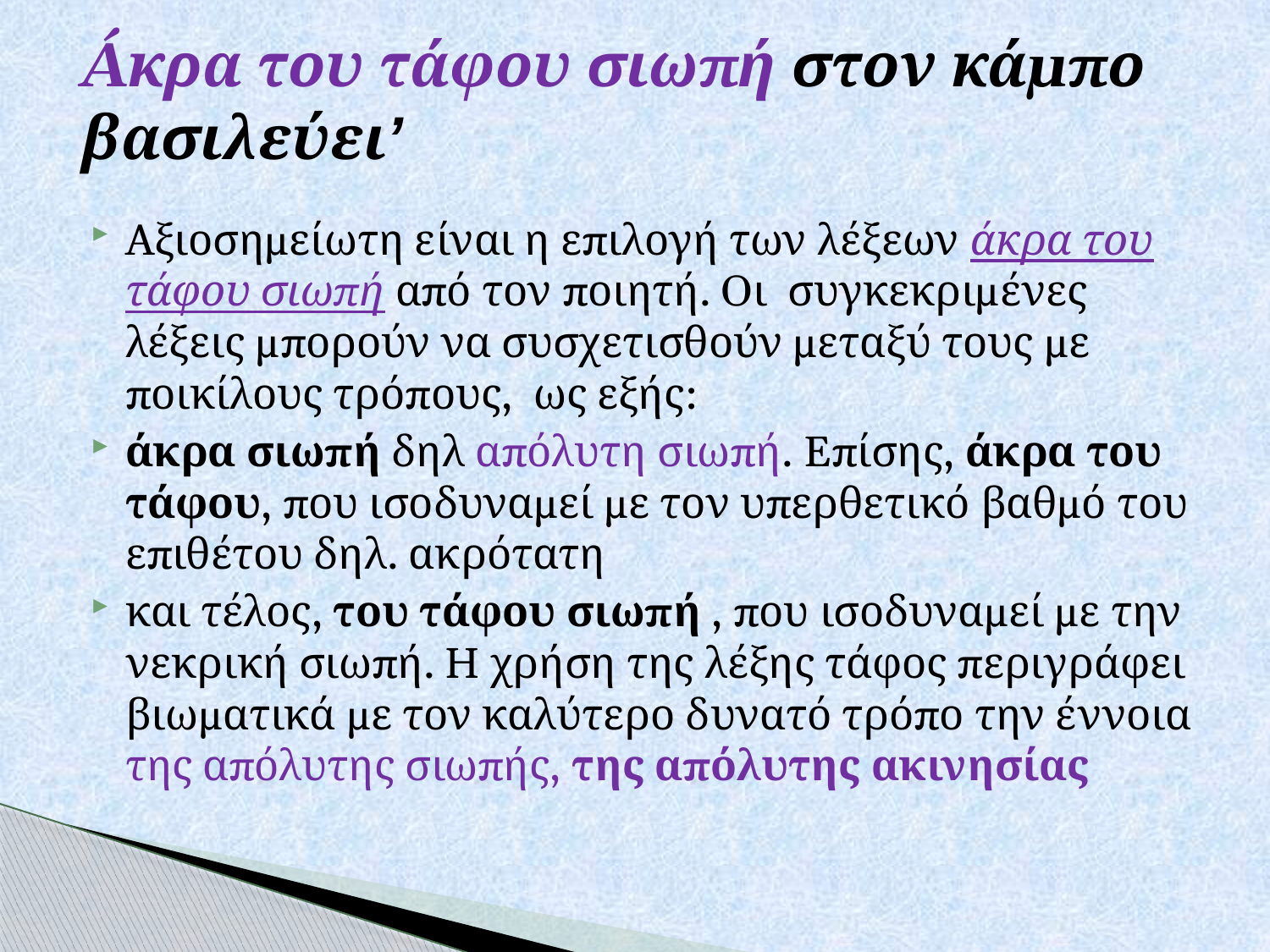

# Άκρα του τάφου σιωπή στον κάμπο βασιλεύει’
Αξιοσημείωτη είναι η επιλογή των λέξεων άκρα του τάφου σιωπή από τον ποιητή. Οι  συγκεκριμένες λέξεις μπορούν να συσχετισθούν μεταξύ τους με ποικίλους τρόπους,  ως εξής:
άκρα σιωπή δηλ απόλυτη σιωπή. Επίσης, άκρα του τάφου, που ισοδυναμεί με τον υπερθετικό βαθμό του επιθέτου δηλ. ακρότατη
και τέλος, του τάφου σιωπή , που ισοδυναμεί με την νεκρική σιωπή. Η χρήση της λέξης τάφος περιγράφει βιωματικά με τον καλύτερο δυνατό τρόπο την έννοια της απόλυτης σιωπής, της απόλυτης ακινησίας